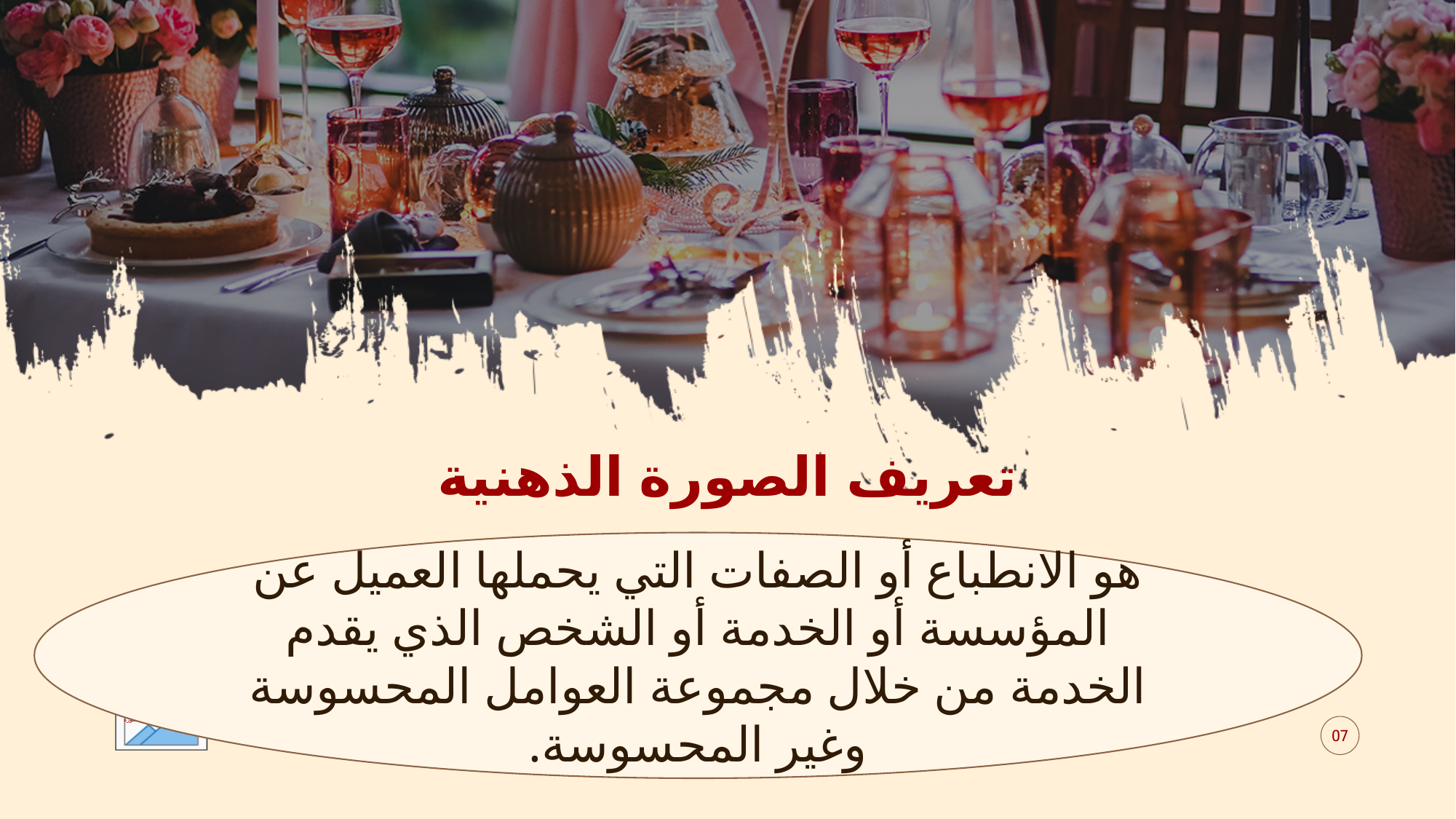

# تعريف الصورة الذهنية
هو الانطباع أو الصفات التي يحملها العميل عن المؤسسة أو الخدمة أو الشخص الذي يقدم الخدمة من خلال مجموعة العوامل المحسوسة وغير المحسوسة.

07